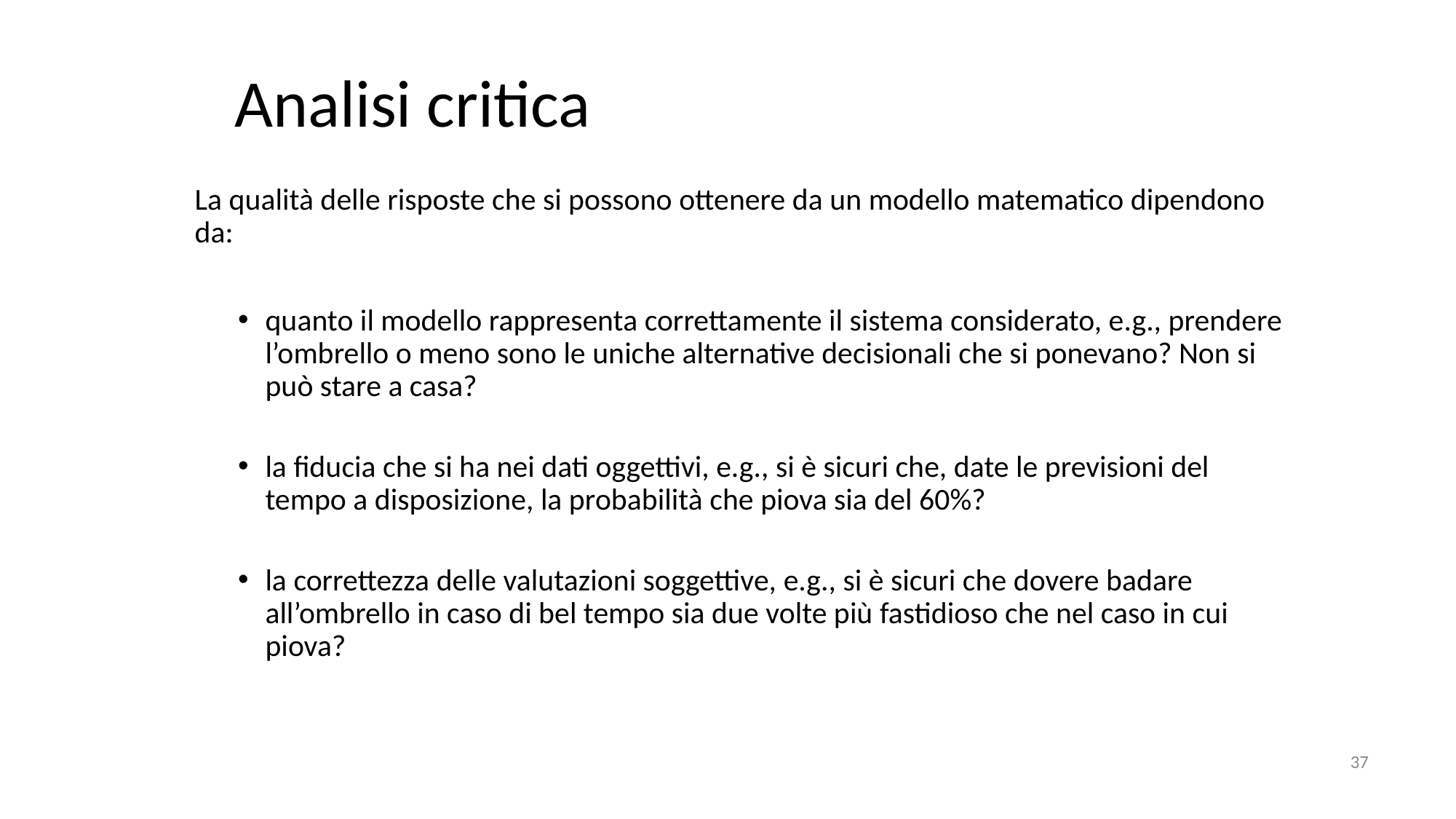

# Analisi critica
	La qualità delle risposte che si possono ottenere da un modello matematico dipendono da:

quanto il modello rappresenta correttamente il sistema considerato, e.g., prendere l’ombrello o meno sono le uniche alternative decisionali che si ponevano? Non si può stare a casa?

la fiducia che si ha nei dati oggettivi, e.g., si è sicuri che, date le previsioni del tempo a disposizione, la probabilità che piova sia del 60%?

la correttezza delle valutazioni soggettive, e.g., si è sicuri che dovere badare all’ombrello in caso di bel tempo sia due volte più fastidioso che nel caso in cui piova?

37